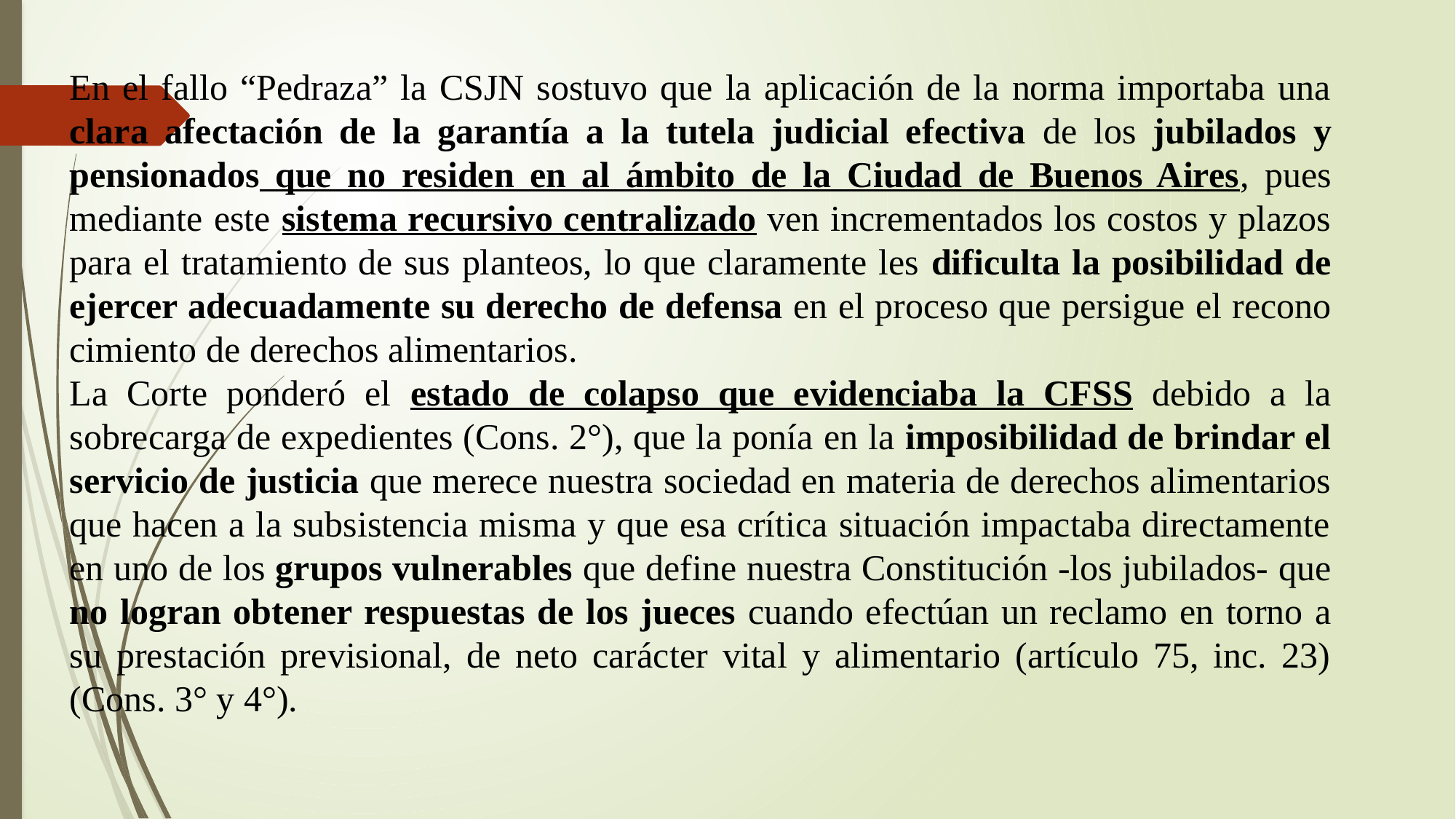

En el fallo “Pedraza” la CSJN sostuvo que la aplicación de la norma importaba una clara afectación de la garantía a la tutela judicial efectiva de los jubilados y pensionados que no residen en al ámbito de la Ciudad de Buenos Aires, pues mediante este sistema recursivo centralizado ven incrementados los costos y plazos para el tratamiento de sus planteos, lo que claramente les dificulta la posibilidad de ejercer adecuadamente su derecho de defensa en el proceso que persigue el recono­cimiento de derechos alimentarios.
La Corte ponderó el estado de colapso que evidenciaba la CFSS debido a la sobrecarga de expedientes (Cons. 2°), que la ponía en la imposibilidad de brindar el servicio de justicia que merece nuestra sociedad en materia de derechos alimentarios que hacen a la subsistencia misma y que esa crítica situación impactaba directamente en uno de los grupos vulnerables que define nuestra Constitución -los jubilados- que no logran obtener respuestas de los jueces cuando efectúan un reclamo en torno a su prestación previsional, de neto carácter vital y alimentario (artículo 75, inc. 23)(Cons. 3° y 4°).